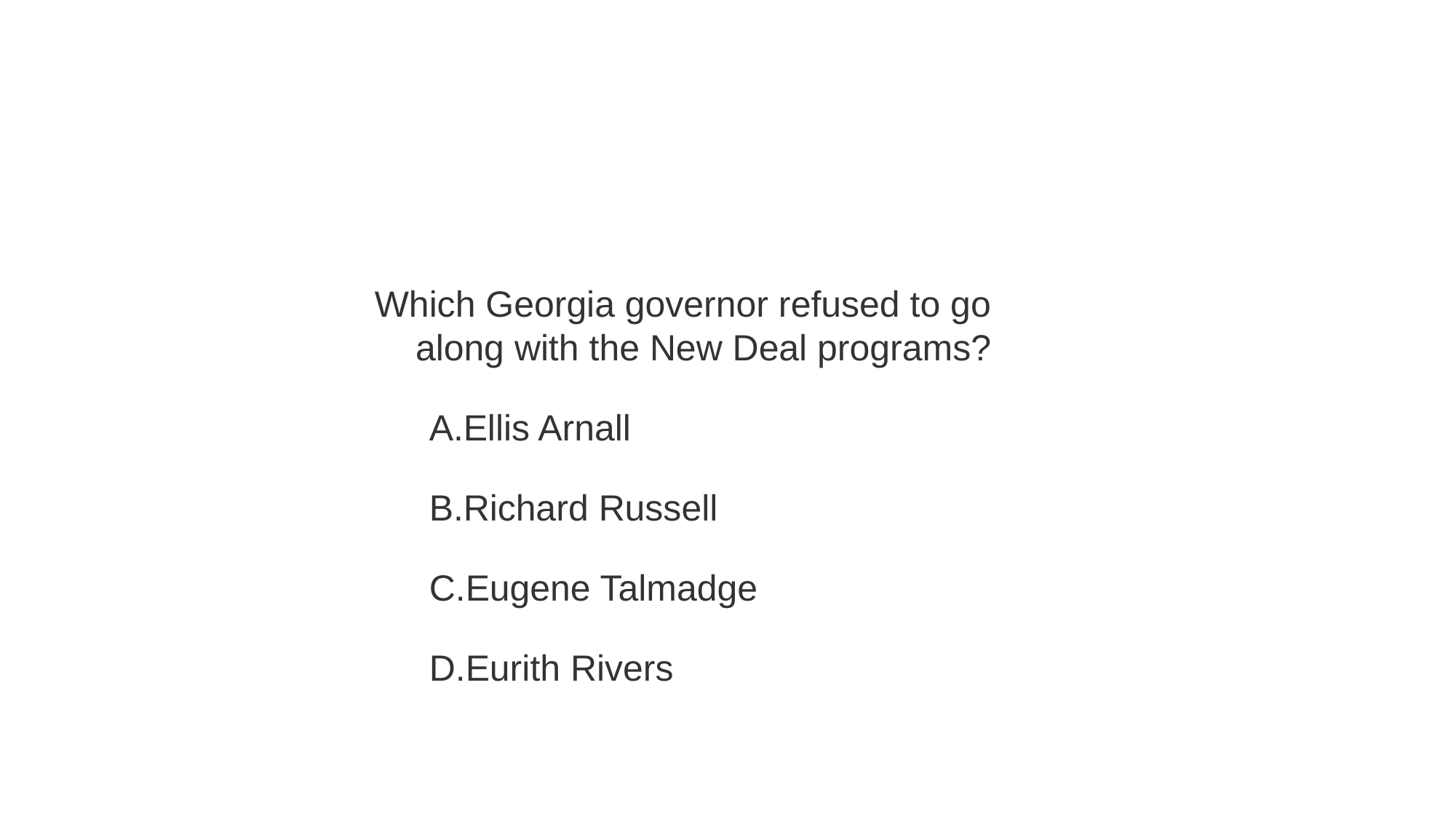

#
Which Georgia governor refused to go along with the New Deal programs?
Ellis Arnall
Richard Russell
Eugene Talmadge
Eurith Rivers